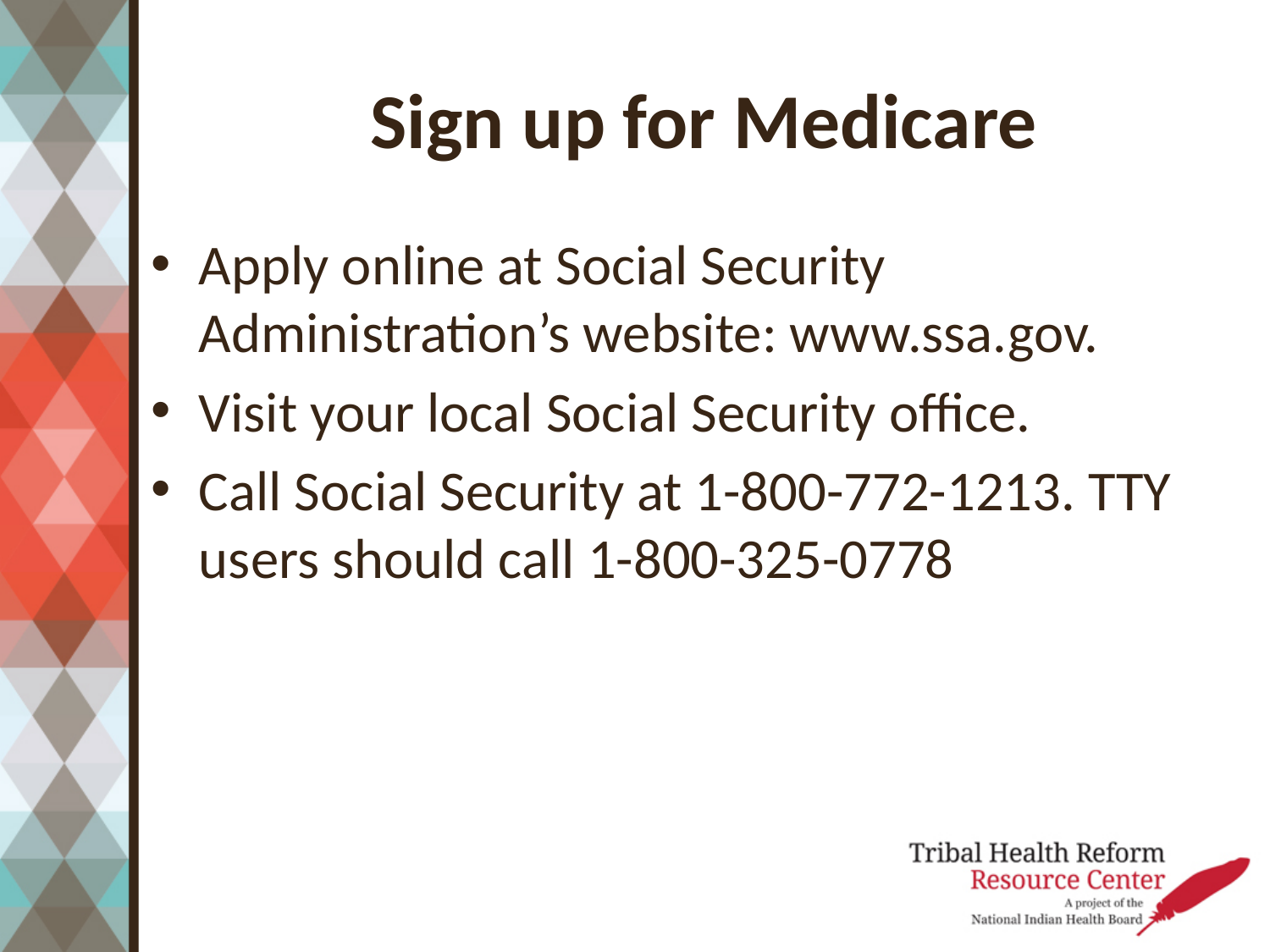

# Sign up for Medicare
Apply online at Social Security Administration’s website: www.ssa.gov.
Visit your local Social Security office.
Call Social Security at 1-800-772-1213. TTY users should call 1-800-325-0778